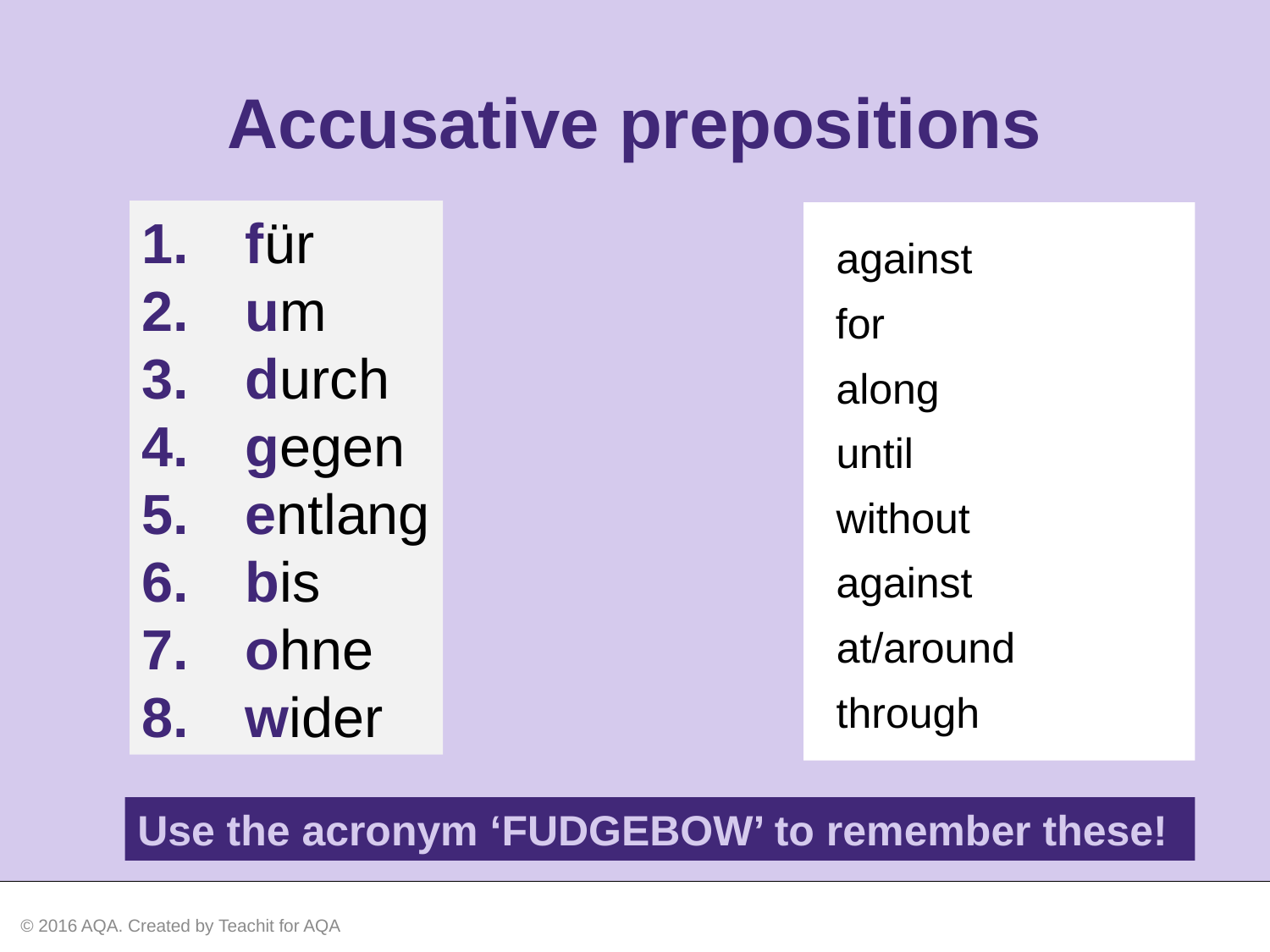

Accusative prepositions
für
um
durch
gegen
entlang
bis
ohne
wider

against
for
along
until
without
against
at/around
through
Use the acronym ‘FUDGEBOW’ to remember these!